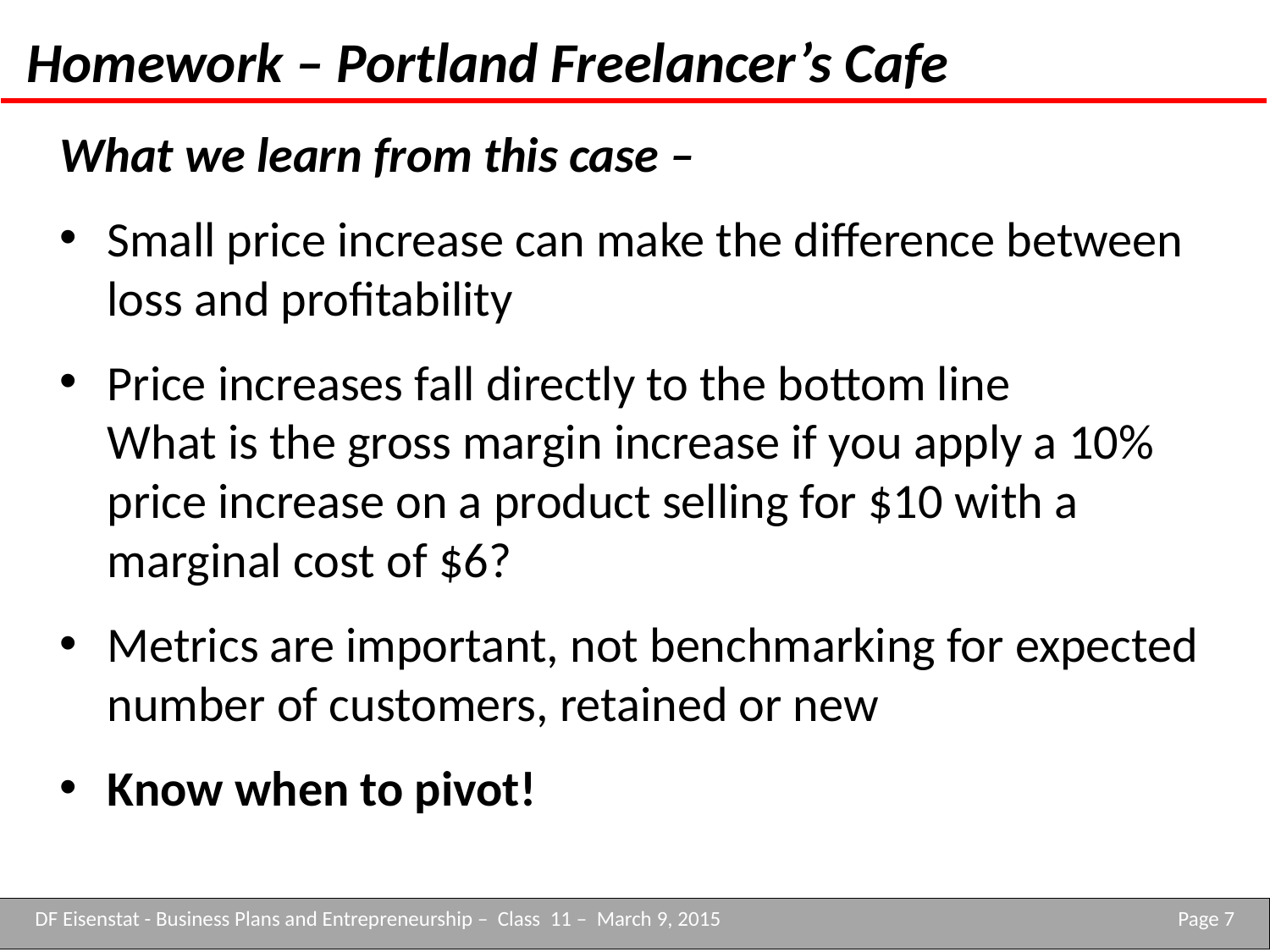

Homework – Portland Freelancer’s Cafe
What we learn from this case –

Small price increase can make the difference between loss and profitability

Price increases fall directly to the bottom line
What is the gross margin increase if you apply a 10% price increase on a product selling for $10 with a marginal cost of $6?

Metrics are important, not benchmarking for expected number of customers, retained or new

Know when to pivot!